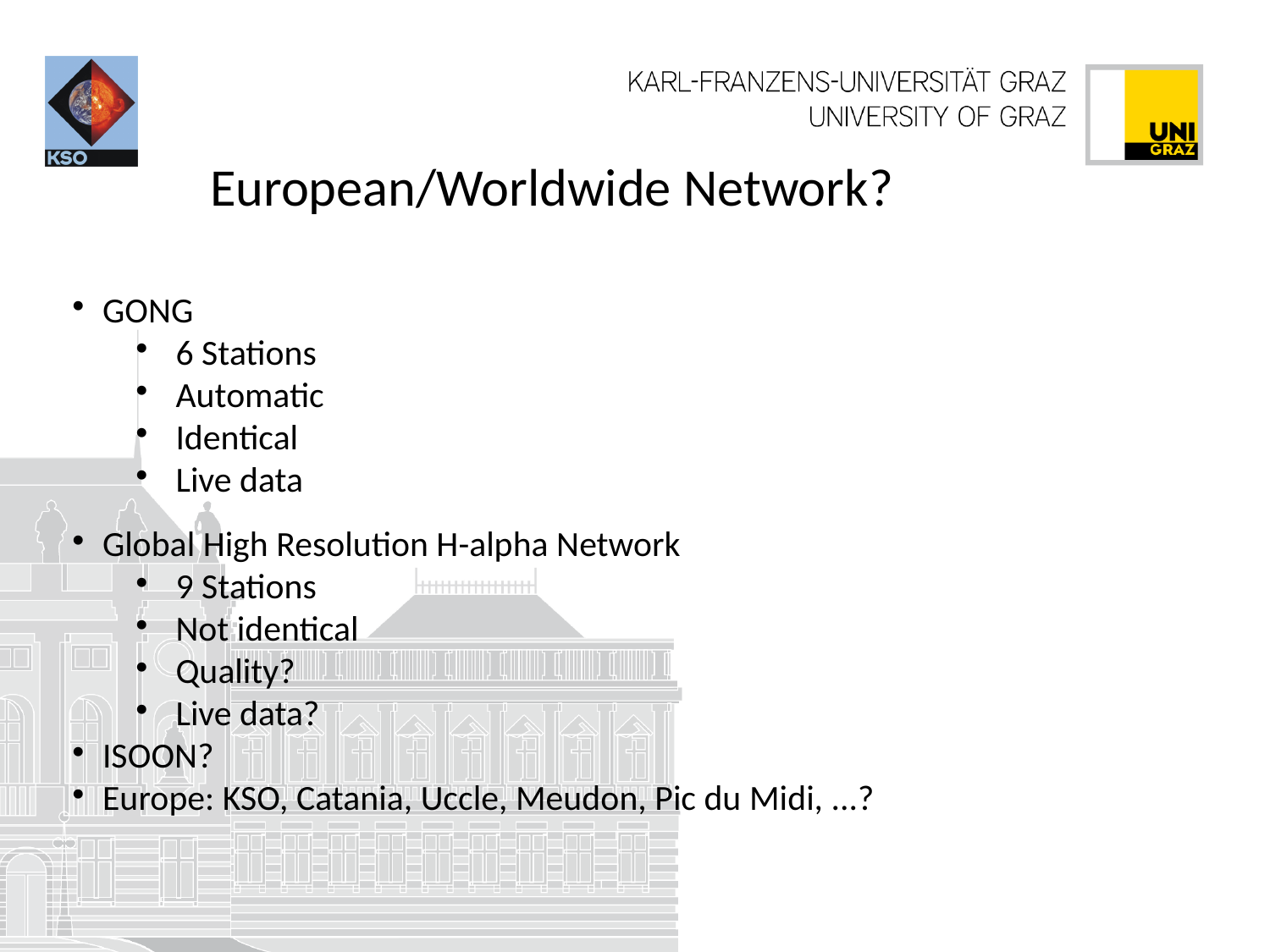

European/Worldwide Network?
GONG
6 Stations
Automatic
Identical
Live data
Global High Resolution H-alpha Network
9 Stations
Not identical
Quality?
Live data?
ISOON?
Europe: KSO, Catania, Uccle, Meudon, Pic du Midi, ...?